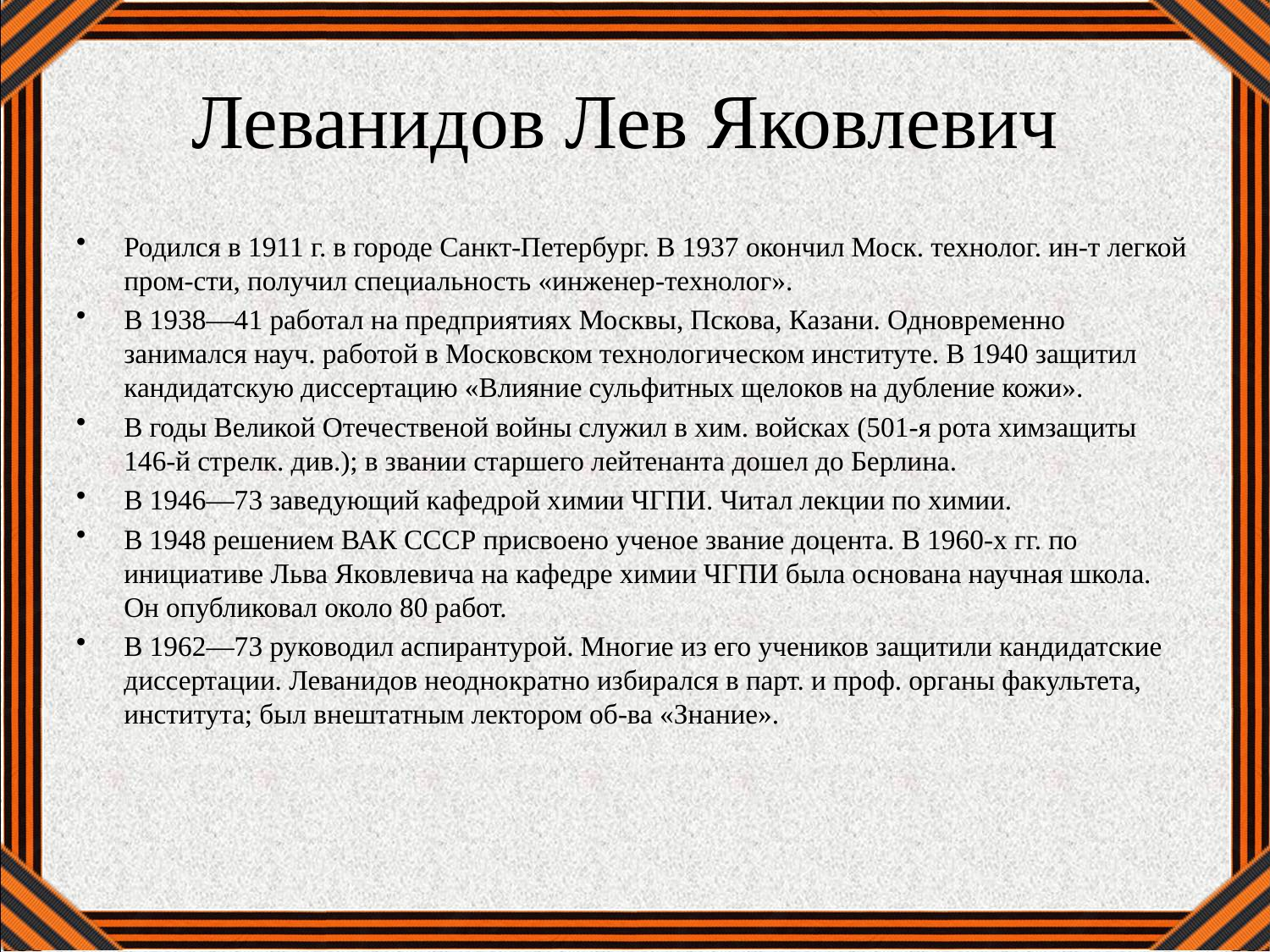

# Леванидов Лев Яковлевич
Родился в 1911 г. в городе Санкт-Петербург. В 1937 окончил Моск. технолог. ин-т легкой пром-сти, получил специальность «инженер-технолог».
В 1938—41 работал на предприятиях Москвы, Пскова, Казани. Одновременно занимался науч. работой в Московском технологическом институте. В 1940 защитил кандидатскую диссертацию «Влияние сульфитных щелоков на дубление кожи».
В годы Великой Отечественой войны служил в хим. войсках (501-я рота химзащиты 146-й стрелк. див.); в звании старшего лейтенанта дошел до Берлина.
В 1946—73 заведующий кафедрой химии ЧГПИ. Читал лекции по химии.
В 1948 решением ВАК СССР присвоено ученое звание доцента. В 1960-х гг. по инициативе Льва Яковлевича на кафедре химии ЧГПИ была основана научная школа. Он опубликовал около 80 работ.
В 1962—73 руководил аспирантурой. Многие из его учеников защитили кандидатские диссертации. Леванидов неоднократно избирался в парт. и проф. органы факультета, института; был внештатным лектором об-ва «Знание».